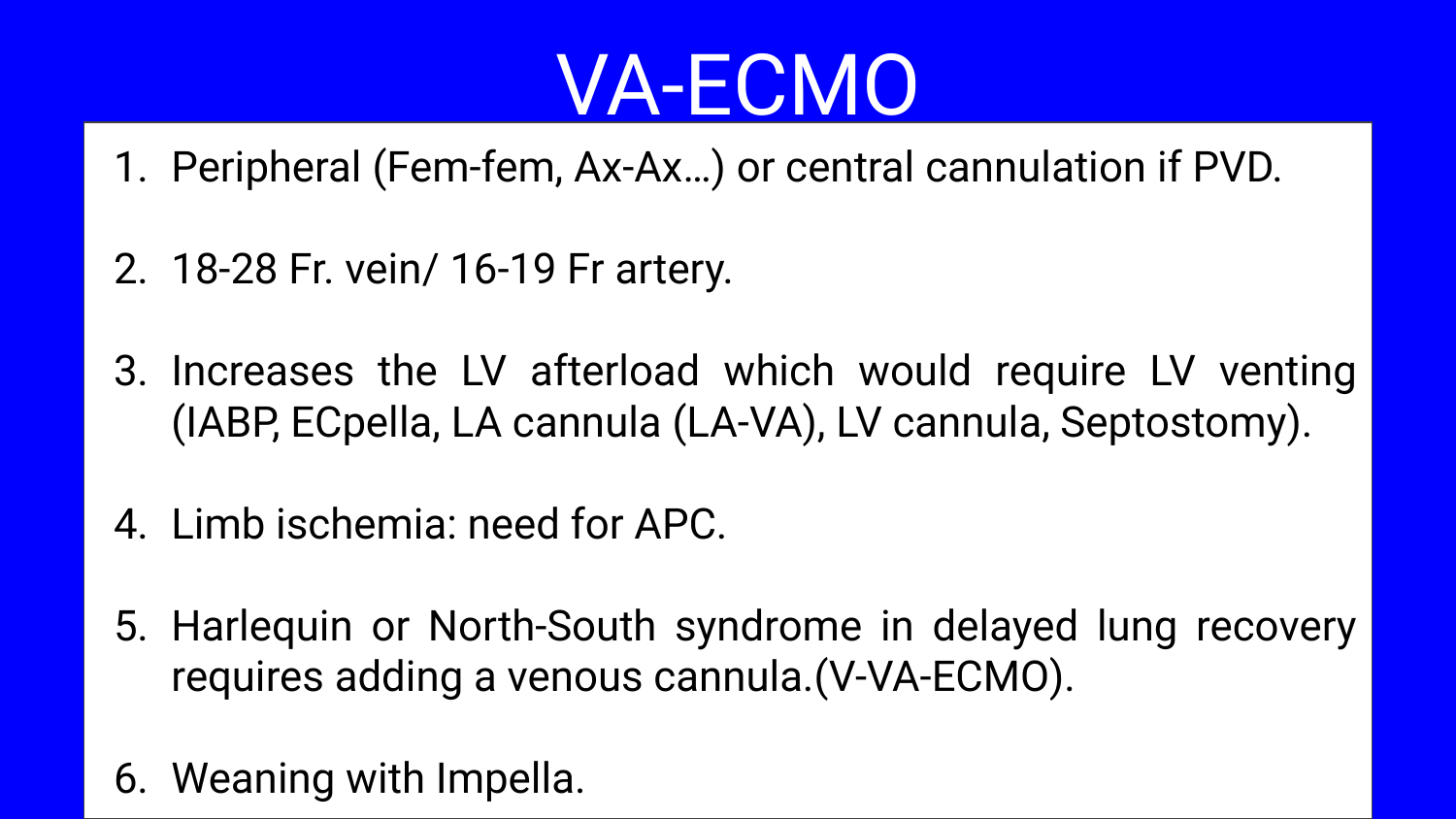

# VA-ECMO
Peripheral (Fem-fem, Ax-Ax…) or central cannulation if PVD.

18-28 Fr. vein/ 16-19 Fr artery.

Increases the LV afterload which would require LV venting (IABP, ECpella, LA cannula (LA-VA), LV cannula, Septostomy).

Limb ischemia: need for APC.

Harlequin or North-South syndrome in delayed lung recovery requires adding a venous cannula.(V-VA-ECMO).

Weaning with Impella.